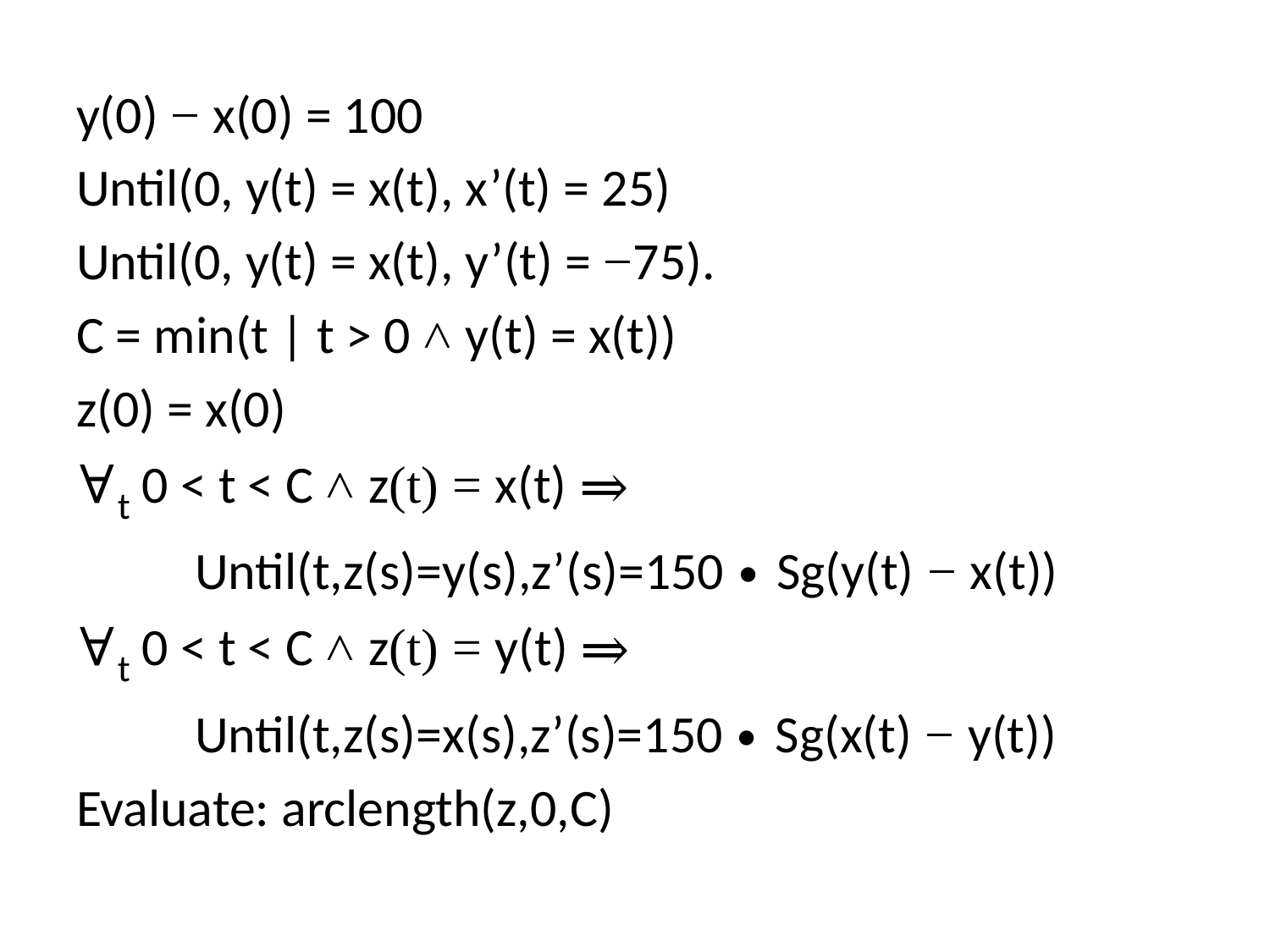

#
y(0) − x(0) = 100
Until(0, y(t) = x(t), x’(t) = 25)
Until(0, y(t) = x(t), y’(t) = −75).
C = min(t | t > 0 ˄ y(t) = x(t))
z(0) = x(0)
∀t 0 < t < C ˄ z(t) = x(t) ⇒
          Until(t,z(s)=y(s),z’(s)=150 ∙ Sg(y(t) − x(t))
∀t 0 < t < C ˄ z(t) = y(t) ⇒
          Until(t,z(s)=x(s),z’(s)=150 ∙ Sg(x(t) − y(t))
Evaluate: arclength(z,0,C)